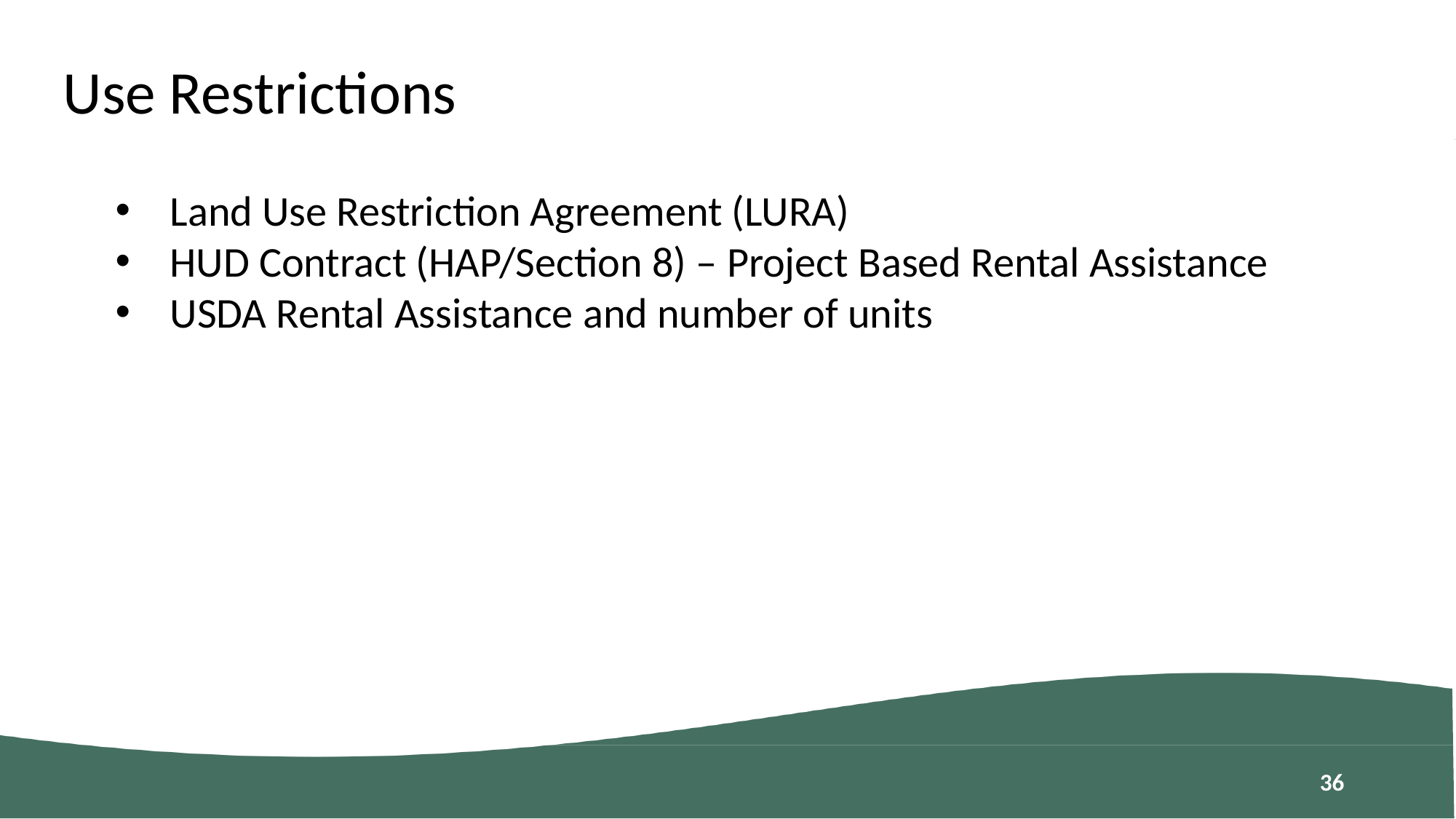

Use Restrictions
Land Use Restriction Agreement (LURA)
HUD Contract (HAP/Section 8) – Project Based Rental Assistance
USDA Rental Assistance and number of units

36